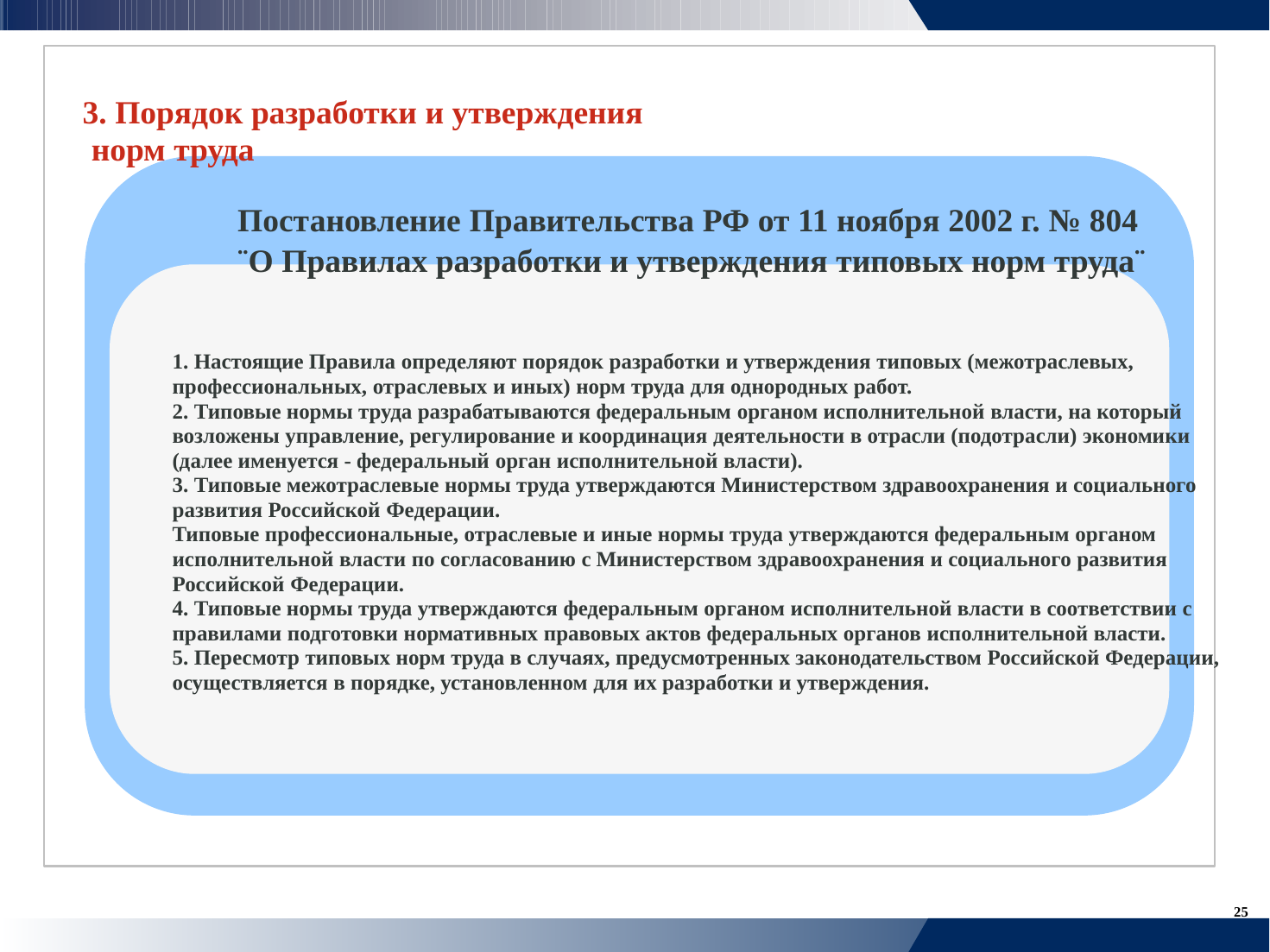

3. Порядок разработки и утверждения
	норм труда

			Постановление Правительства РФ от 11 ноября 2002 г. № 804
			¨О Правилах разработки и утверждения типовых норм труда¨

		1. Настоящие Правила определяют порядок разработки и утверждения типовых (межотраслевых,
		профессиональных, отраслевых и иных) норм труда для однородных работ.
		2. Типовые нормы труда разрабатываются федеральным органом исполнительной власти, на который
		возложены управление, регулирование и координация деятельности в отрасли (подотрасли) экономики
		(далее именуется - федеральный орган исполнительной власти).
		3. Типовые межотраслевые нормы труда утверждаются Министерством здравоохранения и социального
		развития Российской Федерации.
		Типовые профессиональные, отраслевые и иные нормы труда утверждаются федеральным органом
		исполнительной власти по согласованию с Министерством здравоохранения и социального развития
		Российской Федерации.
		4. Типовые нормы труда утверждаются федеральным органом исполнительной власти в соответствии с
		правилами подготовки нормативных правовых актов федеральных органов исполнительной власти.
		5. Пересмотр типовых норм труда в случаях, предусмотренных законодательством Российской Федерации,
		осуществляется в порядке, установленном для их разработки и утверждения.

25